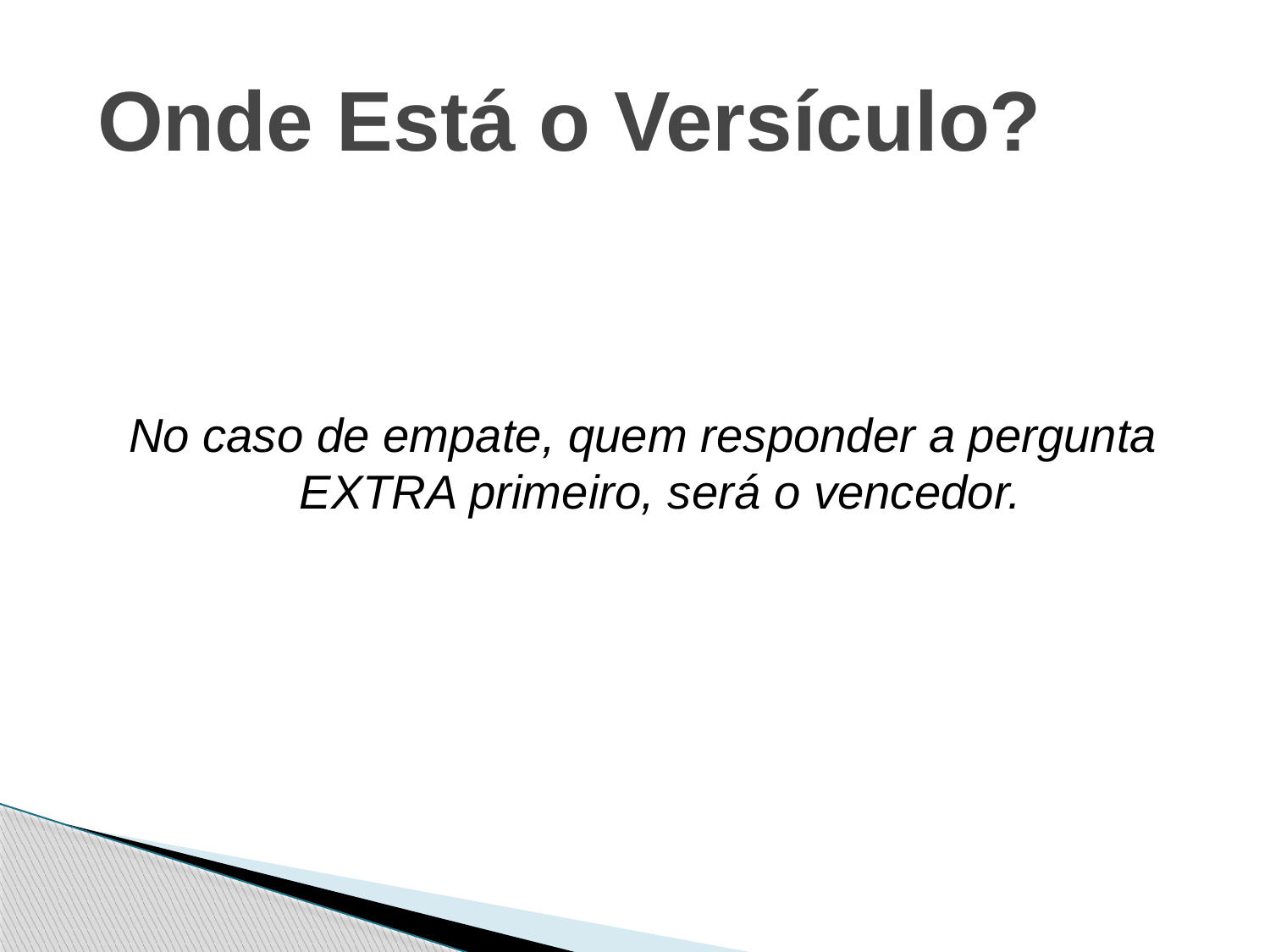

# Onde Está o Versículo?

No caso de empate, quem responder a pergunta EXTRA primeiro, será o vencedor.